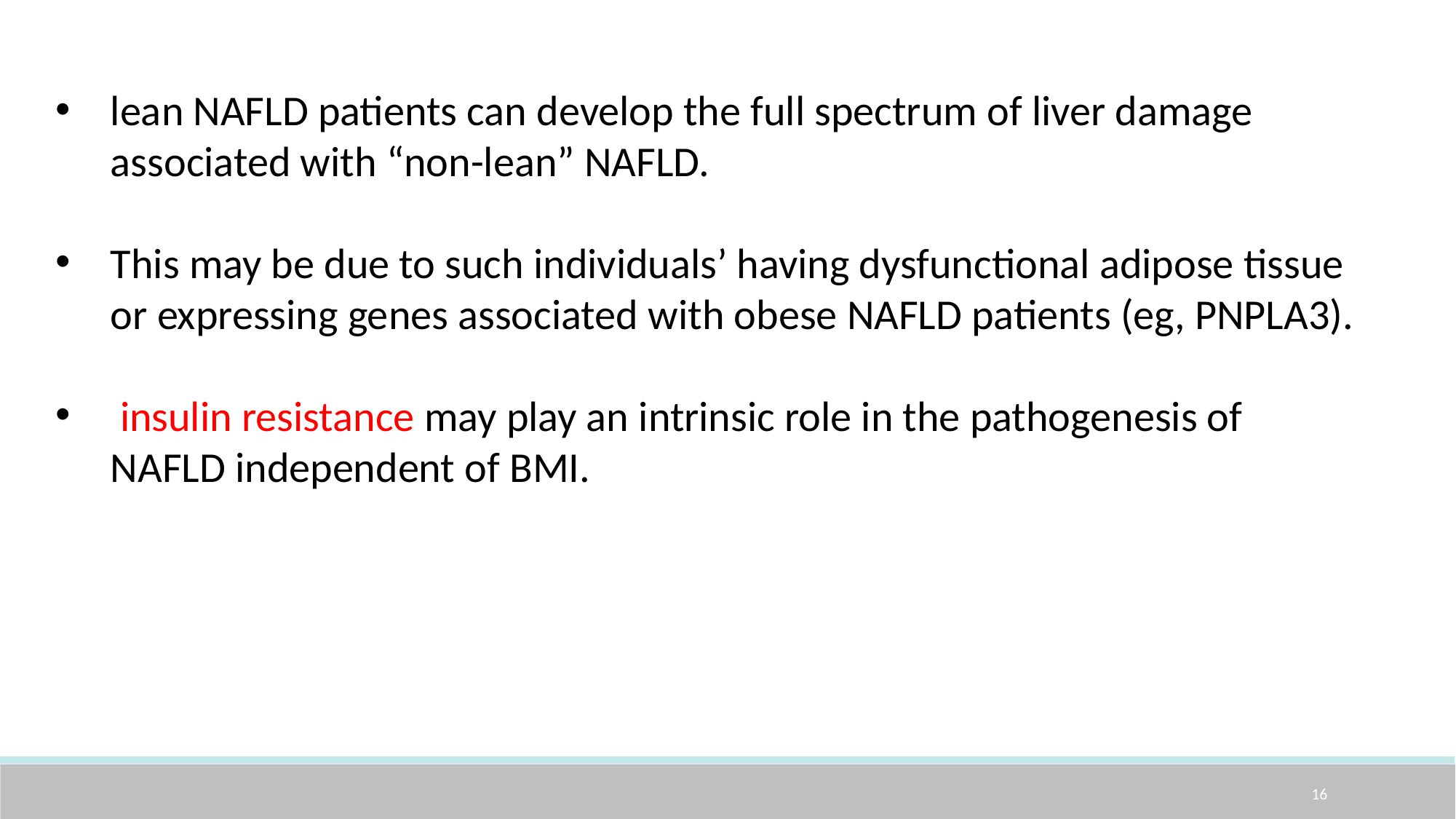

lean NAFLD patients can develop the full spectrum of liver damage associated with “non-lean” NAFLD.

This may be due to such individuals’ having dysfunctional adipose tissue or expressing genes associated with obese NAFLD patients (eg, PNPLA3).

 insulin resistance may play an intrinsic role in the pathogenesis of NAFLD independent of BMI.

16